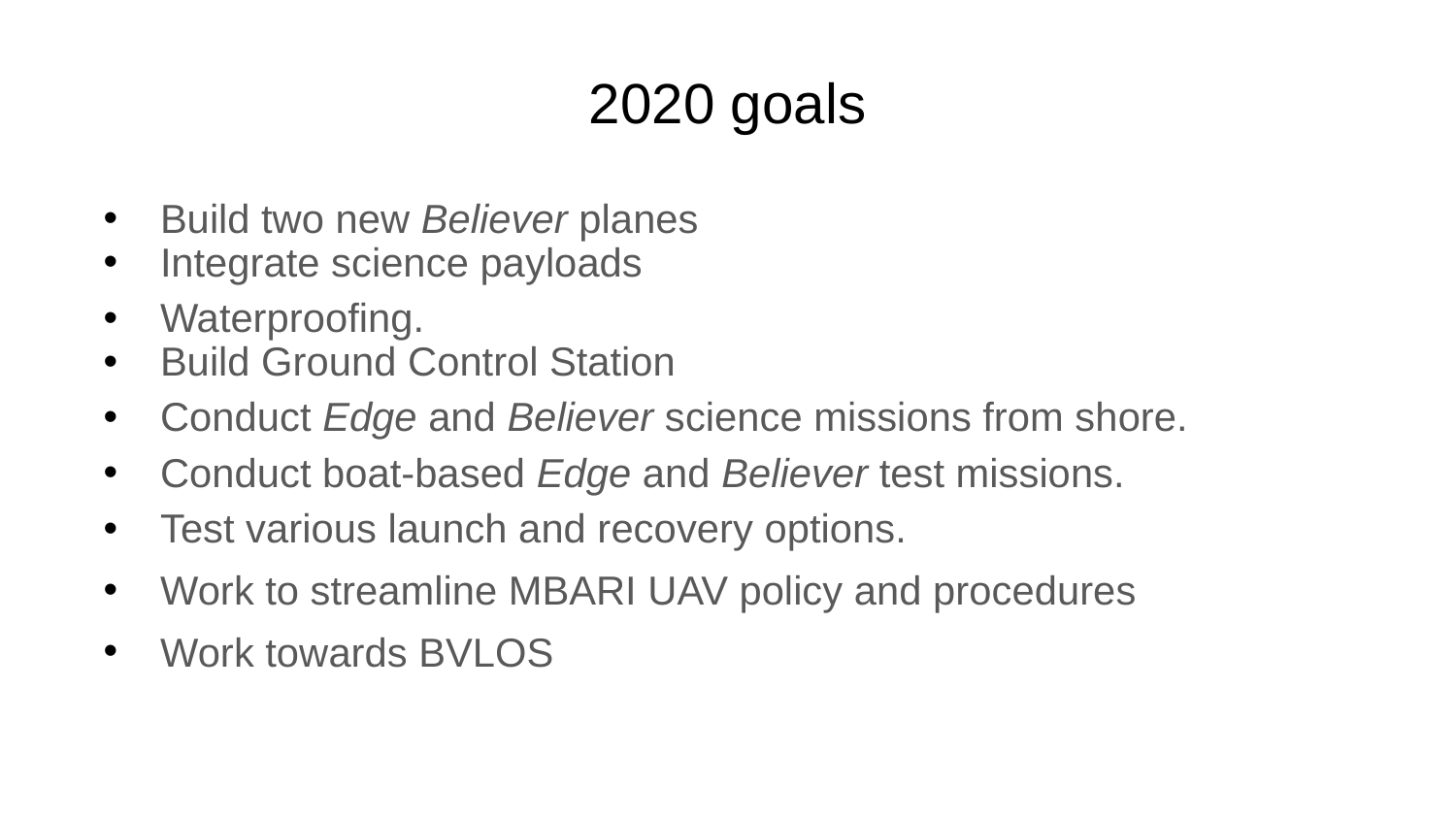

# 2020 goals
Build two new Believer planes
Integrate science payloads
Waterproofing.
Build Ground Control Station
Conduct Edge and Believer science missions from shore.
Conduct boat-based Edge and Believer test missions.
Test various launch and recovery options.
Work to streamline MBARI UAV policy and procedures
Work towards BVLOS